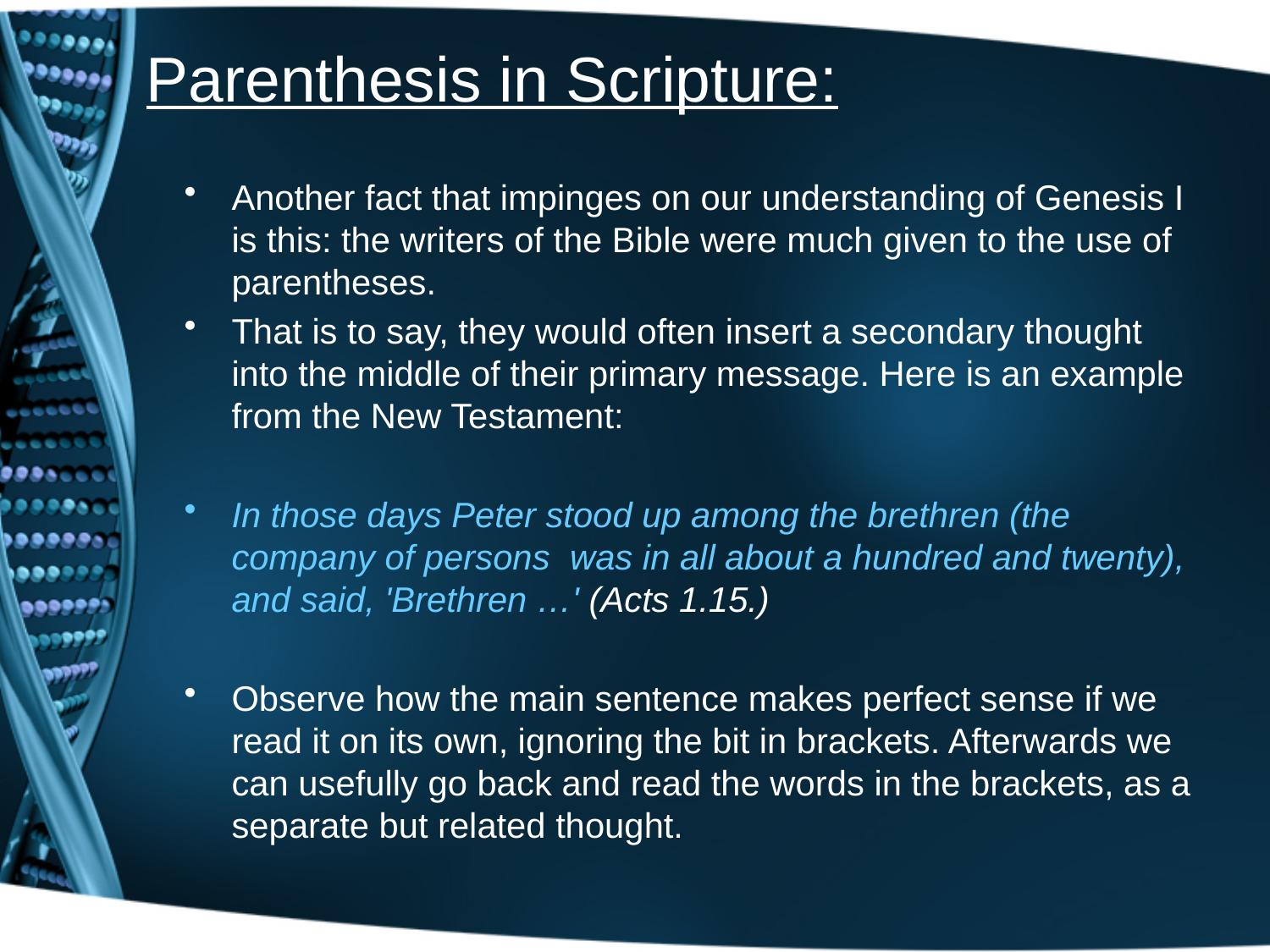

# Parenthesis in Scripture:
Another fact that impinges on our understanding of Genesis I is this: the writers of the Bible were much given to the use of parentheses.
That is to say, they would often insert a secondary thought into the middle of their primary message. Here is an example from the New Testament:

In those days Peter stood up among the brethren (the company of persons  was in all about a hundred and twenty), and said, 'Brethren …' (Acts 1.15.)

Observe how the main sentence makes perfect sense if we read it on its own, ignoring the bit in brackets. Afterwards we can usefully go back and read the words in the brackets, as a separate but related thought.